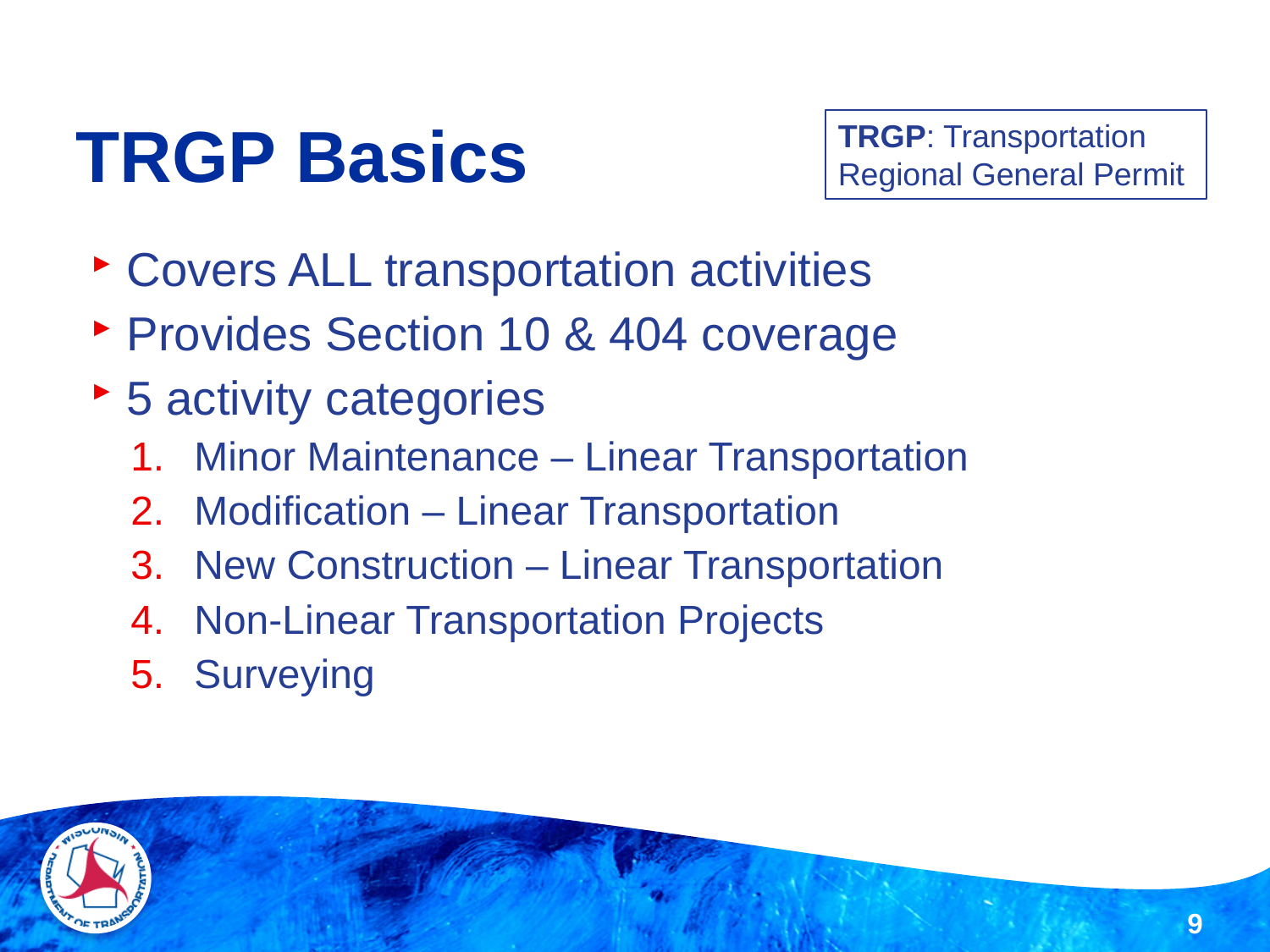

# TRGP Basics
TRGP: Transportation Regional General Permit
Covers ALL transportation activities
Provides Section 10 & 404 coverage
5 activity categories
Minor Maintenance – Linear Transportation
Modification – Linear Transportation
New Construction – Linear Transportation
Non-Linear Transportation Projects
Surveying
9